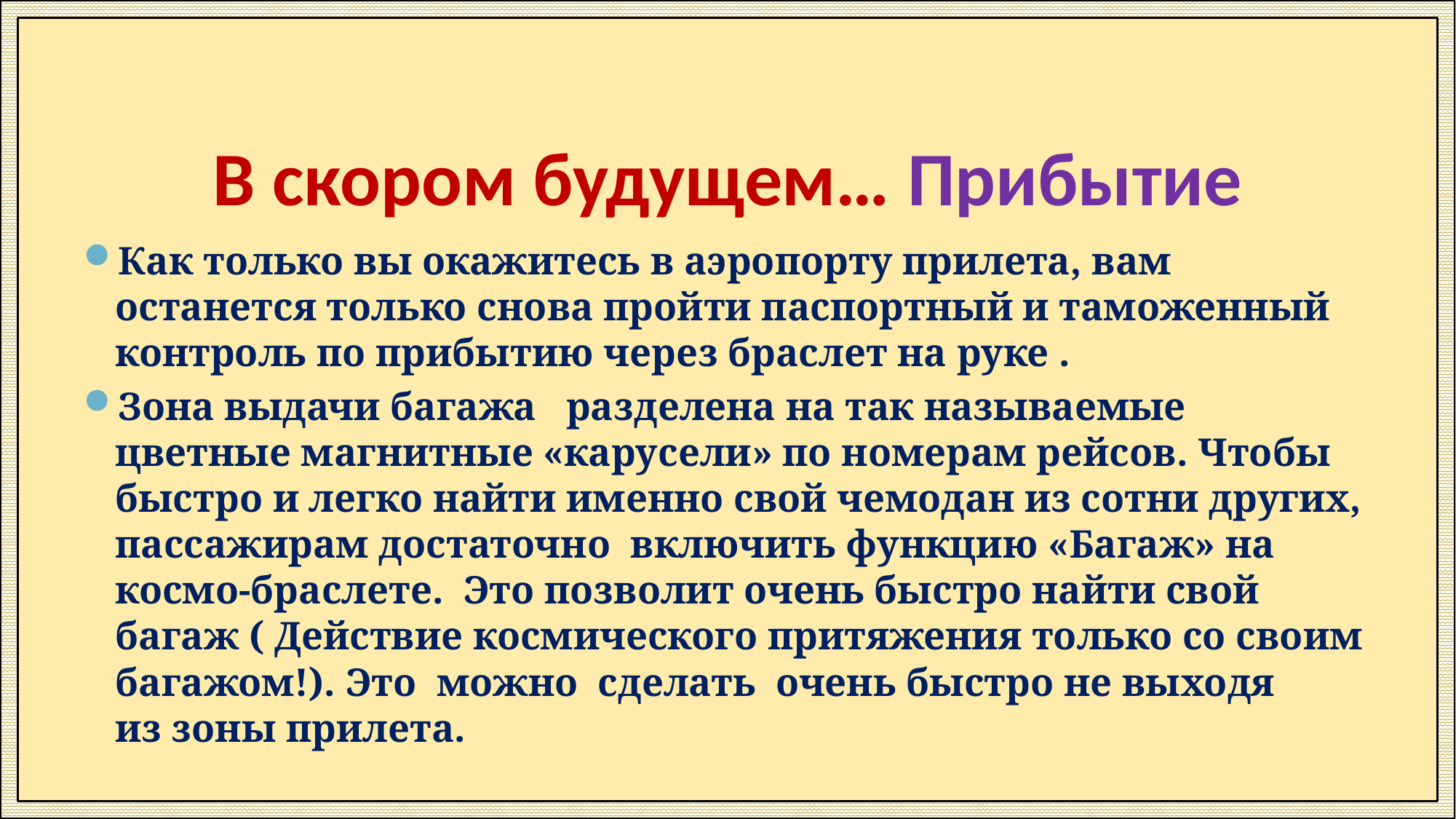

# В скором будущем… Прибытие
Как только вы окажитесь в аэропорту прилета, вам останется только снова пройти паспортный и таможенный контроль по прибытию через браслет на руке .
Зона выдачи багажа   разделена на так называемые  цветные магнитные «карусели» по номерам рейсов. Чтобы быстро и легко найти именно свой чемодан из сотни других, пассажирам достаточно  включить функцию «Багаж» на космо-браслете.  Это позволит очень быстро найти свой багаж ( Действие космического притяжения только со своим багажом!). Это  можно  сделать  очень быстро не выходя из зоны прилета.